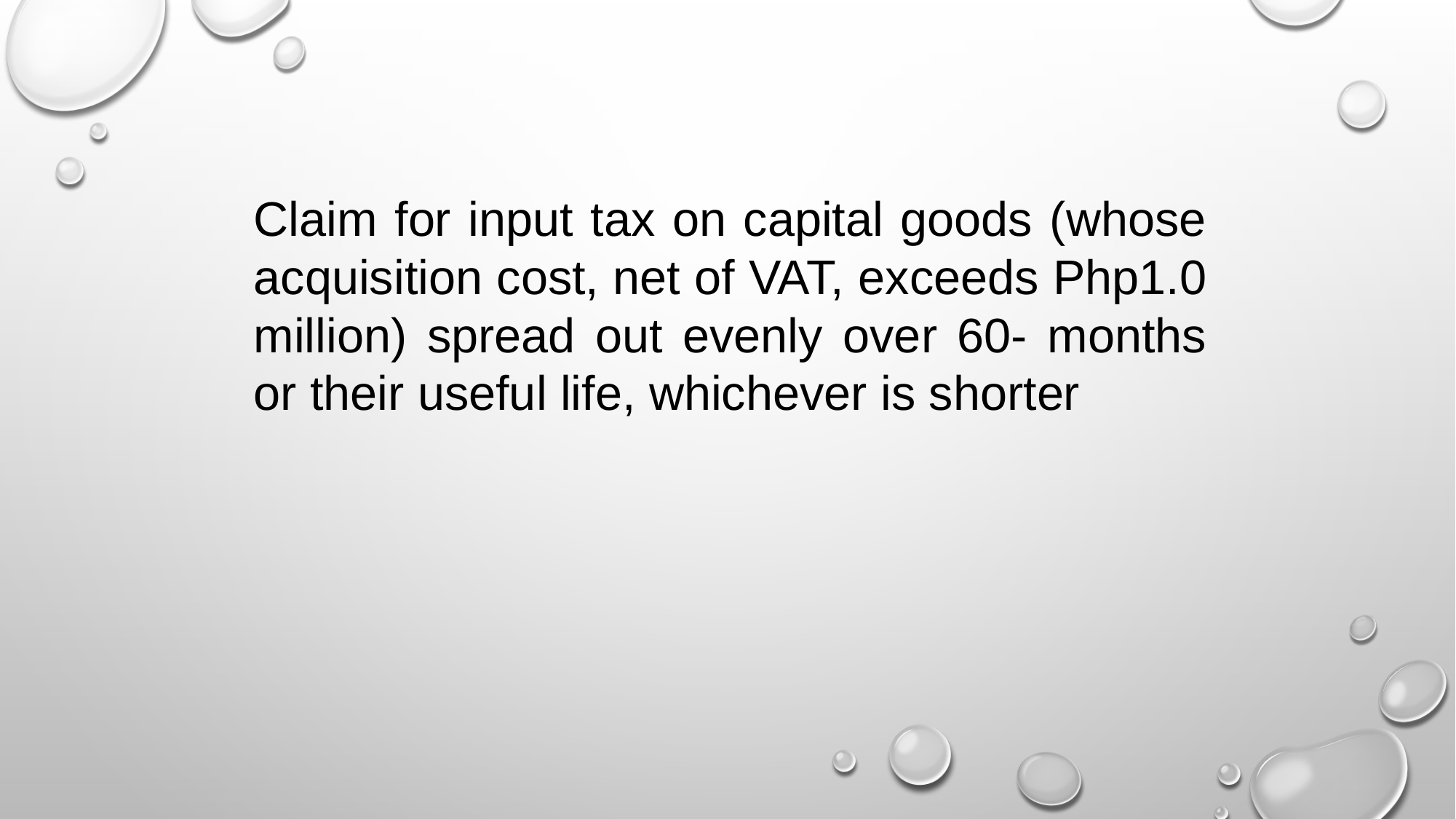

Claim for input tax on capital goods (whose acquisition cost, net of VAT, exceeds Php1.0 million) spread out evenly over 60- months or their useful life, whichever is shorter